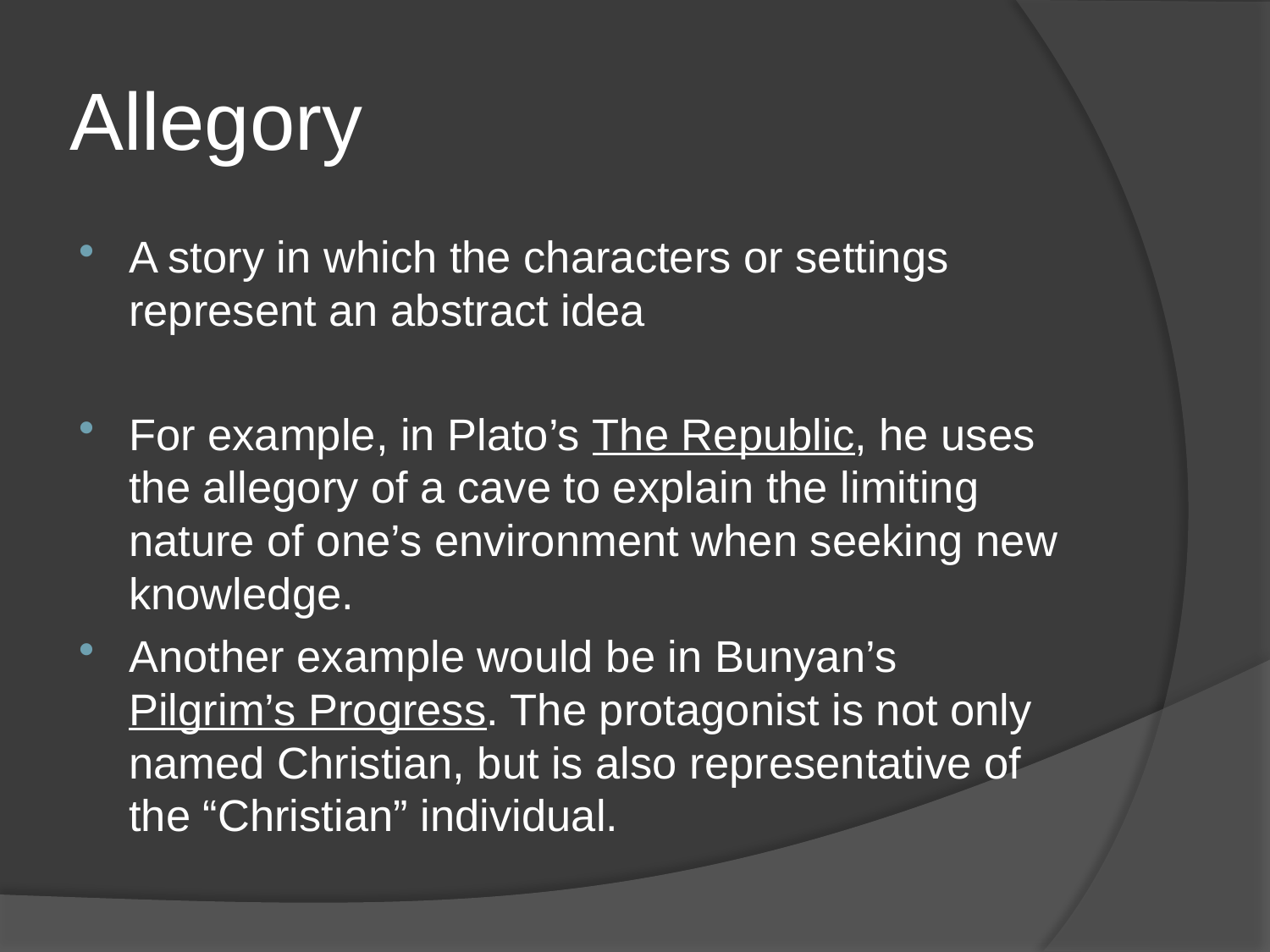

# Allegory
A story in which the characters or settings represent an abstract idea

For example, in Plato’s The Republic, he uses the allegory of a cave to explain the limiting nature of one’s environment when seeking new knowledge.
Another example would be in Bunyan’s  Pilgrim’s Progress. The protagonist is not only named Christian, but is also representative of the “Christian” individual.